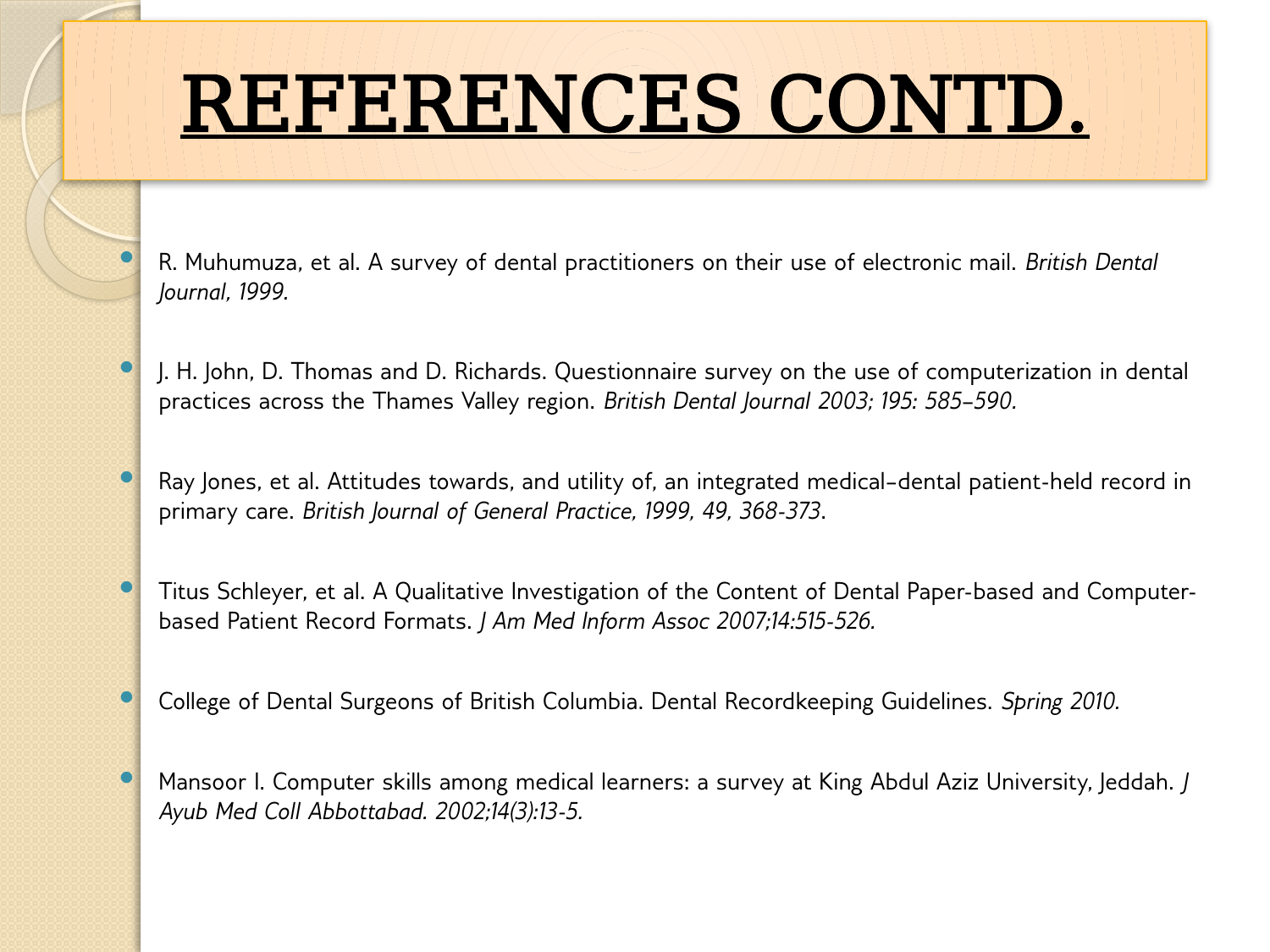

# REFERENCES CONTD.
R. Muhumuza, et al. A survey of dental practitioners on their use of electronic mail. British Dental Journal, 1999.

J. H. John, D. Thomas and D. Richards. Questionnaire survey on the use of computerization in dental practices across the Thames Valley region. British Dental Journal 2003; 195: 585–590.

Ray Jones, et al. Attitudes towards, and utility of, an integrated medical–dental patient-held record in primary care. British Journal of General Practice, 1999, 49, 368-373.

Titus Schleyer, et al. A Qualitative Investigation of the Content of Dental Paper-based and Computer-based Patient Record Formats. J Am Med Inform Assoc 2007;14:515-526.

College of Dental Surgeons of British Columbia. Dental Recordkeeping Guidelines. Spring 2010.

Mansoor I. Computer skills among medical learners: a survey at King Abdul Aziz University, Jeddah. J Ayub Med Coll Abbottabad. 2002;14(3):13-5.